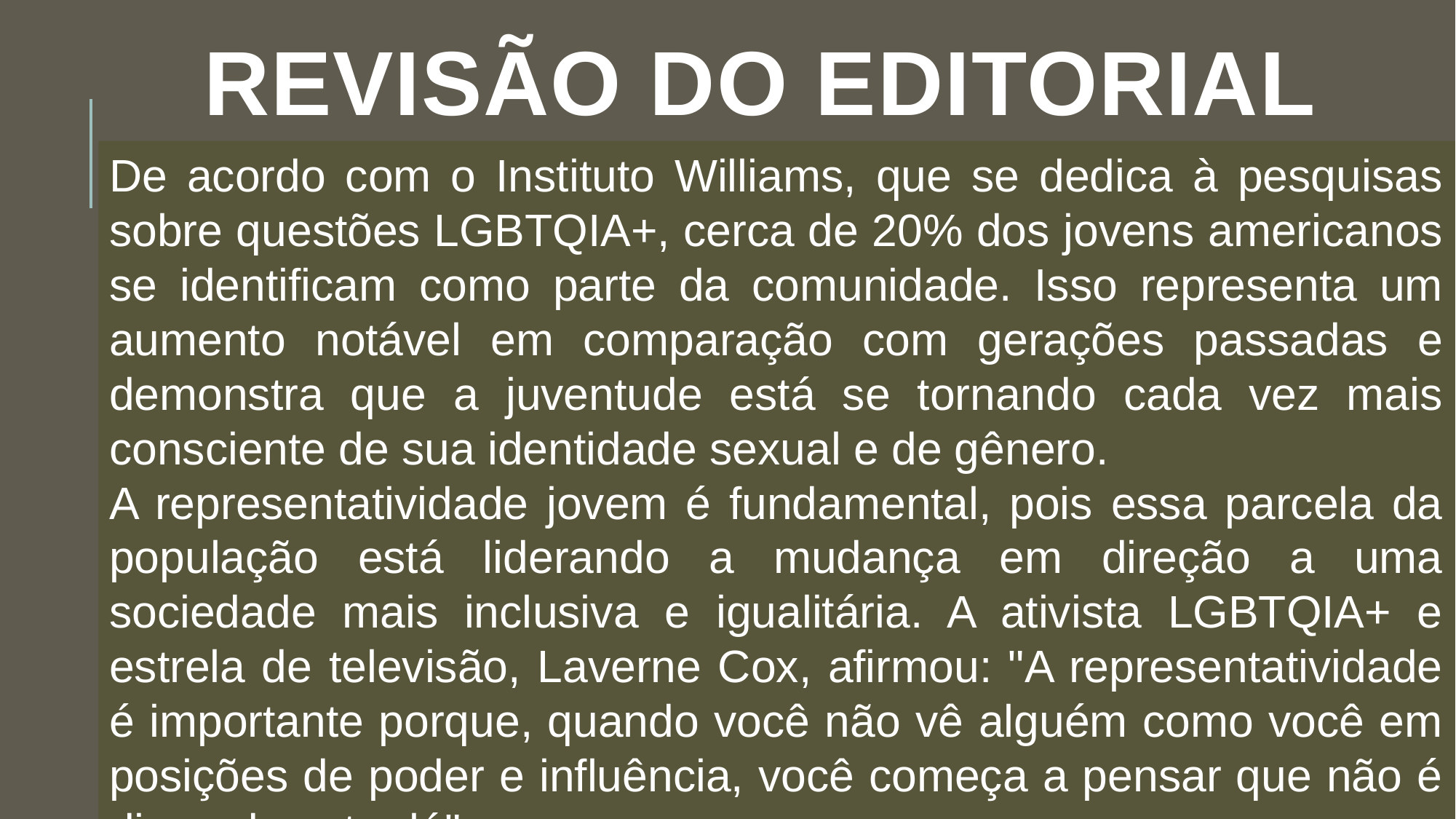

# Revisão do editorial
De acordo com o Instituto Williams, que se dedica à pesquisas sobre questões LGBTQIA+, cerca de 20% dos jovens americanos se identificam como parte da comunidade. Isso representa um aumento notável em comparação com gerações passadas e demonstra que a juventude está se tornando cada vez mais consciente de sua identidade sexual e de gênero.
A representatividade jovem é fundamental, pois essa parcela da população está liderando a mudança em direção a uma sociedade mais inclusiva e igualitária. A ativista LGBTQIA+ e estrela de televisão, Laverne Cox, afirmou: "A representatividade é importante porque, quando você não vê alguém como você em posições de poder e influência, você começa a pensar que não é digno de estar lá".